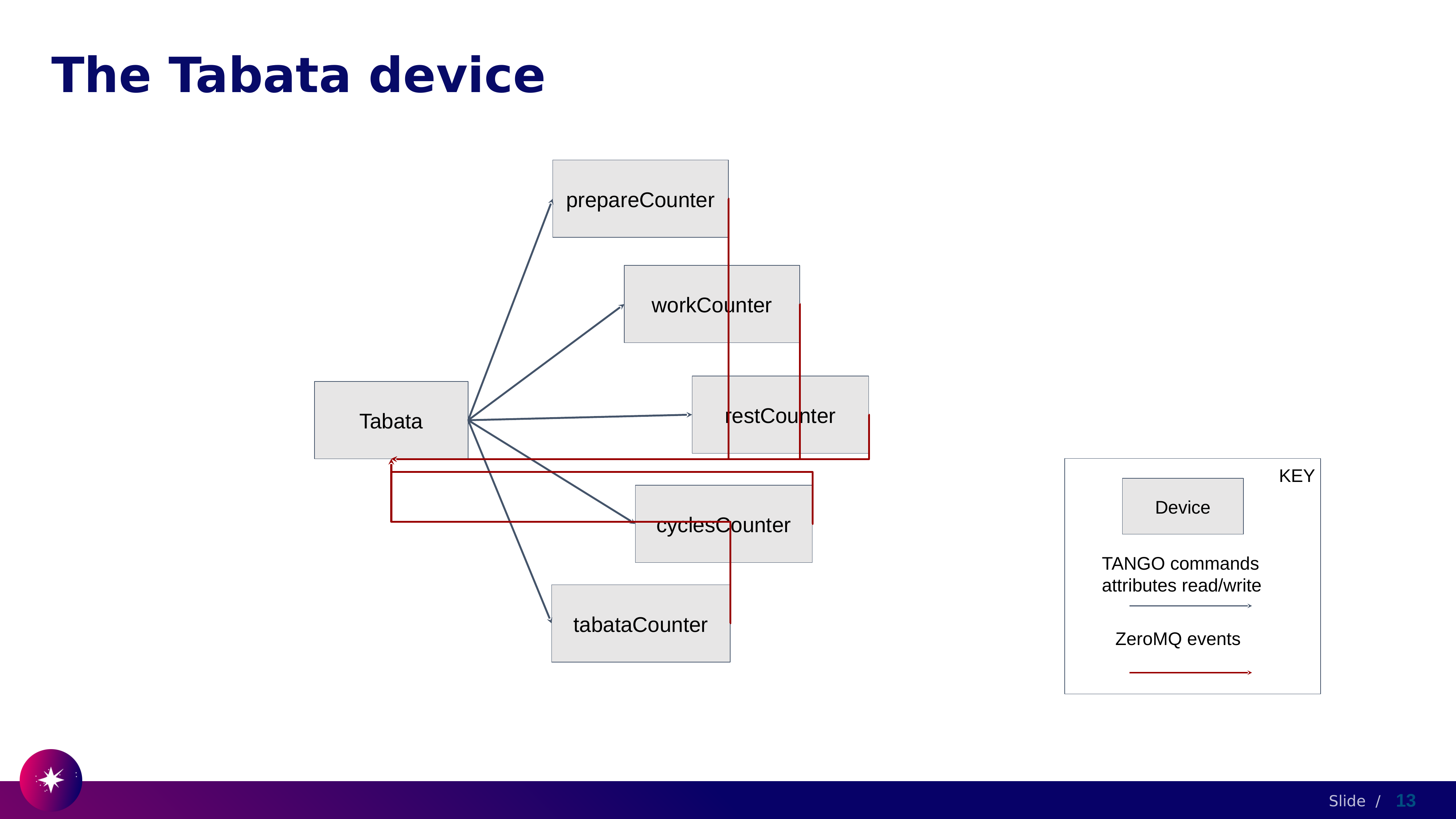

# The Tabata device
prepareCounter
workCounter
restCounter
Tabata

KEY
Device
TANGO commands
attributes read/write
ZeroMQ events
cyclesCounter
tabataCounter
13